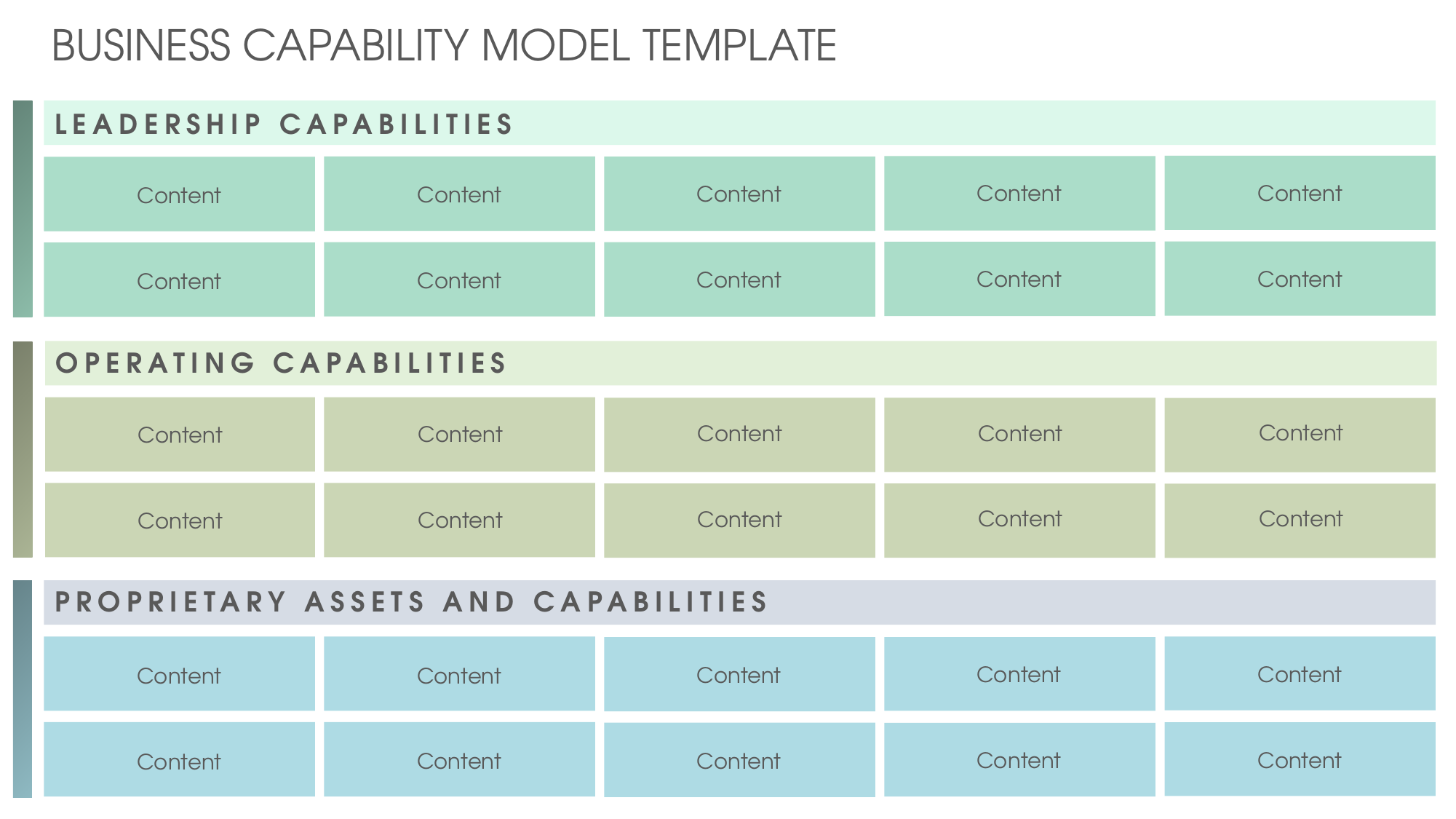

BUSINESS CAPABILITY MODEL TEMPLATE

LEADERSHIP CAPABILITIES

Content
Content

Content

Content
Content

Content
Content

Content

Content
Content
OPERATING CAPABILITIES

Content
Content
Content
Content

Content

Content
Content
Content
Content

Content

PROPRIETARY ASSETS AND CAPABILITIES

Content
Content

Content
Content
Content

Content
Content

Content
Content
Content